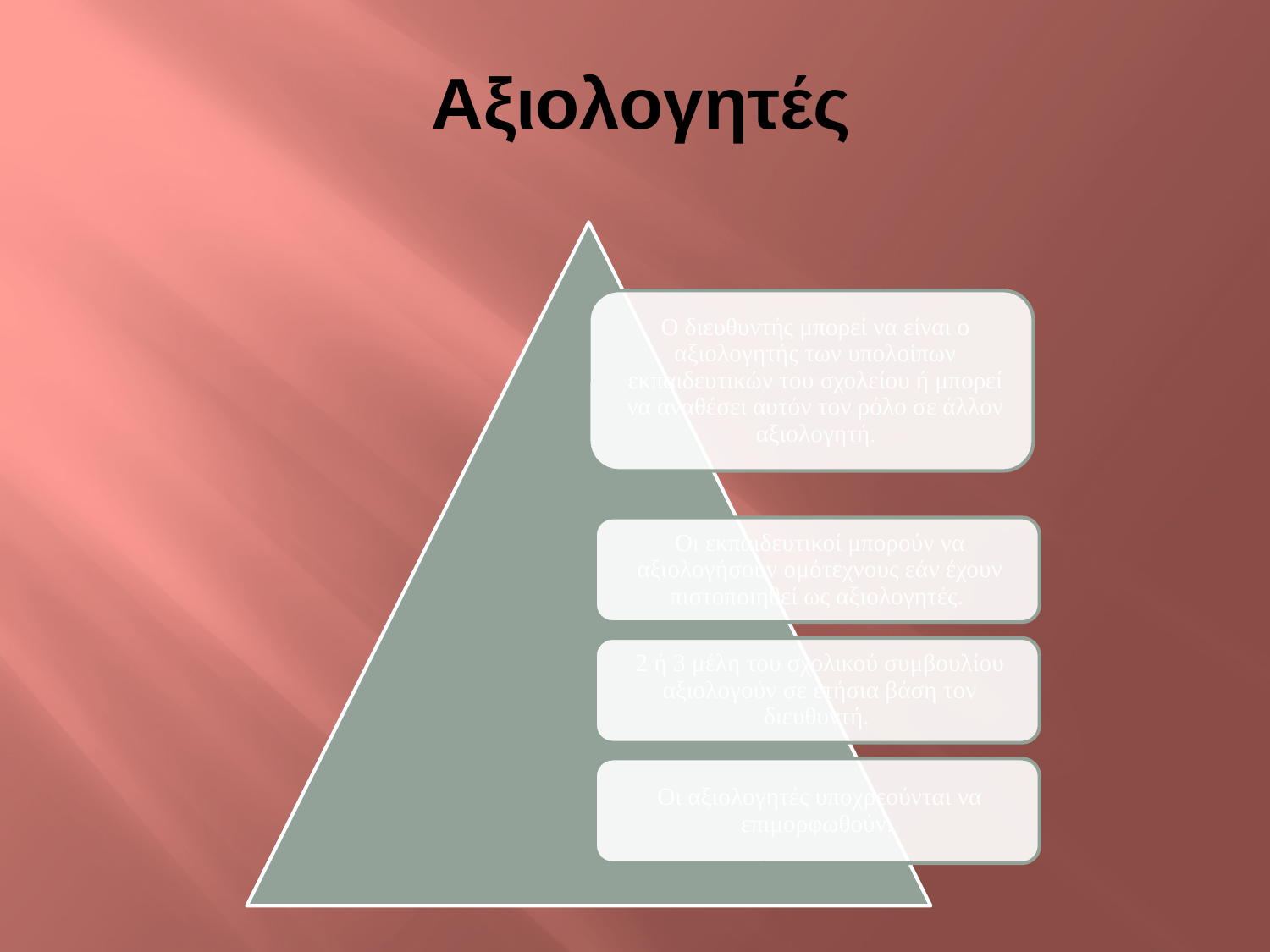

# Αξιολογητές
Ο διευθυντής μπορεί να είναι ο αξιολογητής των υπολοίπων εκπαιδευτικών του σχολείου ή μπορεί να αναθέσει αυτόν τον ρόλο σε άλλον αξιολογητή.
Οι εκπαιδευτικοί μπορούν να αξιολογήσουν ομότεχνους εάν έχουν πιστοποιηθεί ως αξιολογητές.
2 ή 3 μέλη του σχολικού συμβουλίου αξιολογούν σε ετήσια βάση τον διευθυντή.
Οι αξιολογητές υποχρεούνται να επιμορφωθούν.